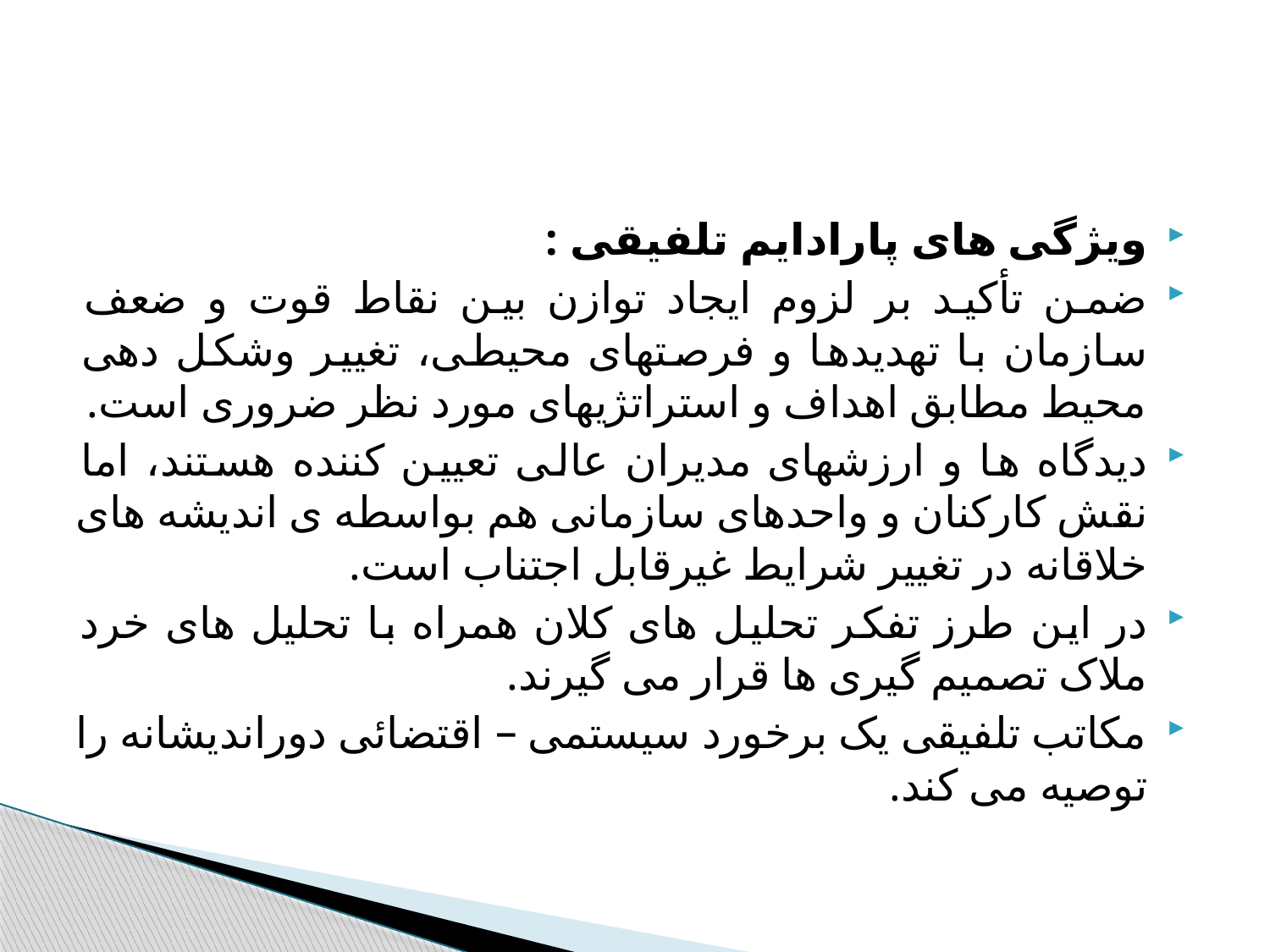

#
ویژگی های پارادایم تلفیقی :
ضمن تأکید بر لزوم ایجاد توازن بین نقاط قوت و ضعف سازمان با تهدیدها و فرصتهای محیطی، تغییر وشکل دهی محیط مطابق اهداف و استراتژیهای مورد نظر ضروری است.
دیدگاه ها و ارزشهای مدیران عالی تعیین کننده هستند، اما نقش کارکنان و واحدهای سازمانی هم بواسطه ی اندیشه های خلاقانه در تغییر شرایط غیرقابل اجتناب است.
در این طرز تفکر تحلیل های کلان همراه با تحلیل های خرد ملاک تصمیم گیری ها قرار می گیرند.
مکاتب تلفیقی یک برخورد سیستمی – اقتضائی دوراندیشانه را توصیه می کند.